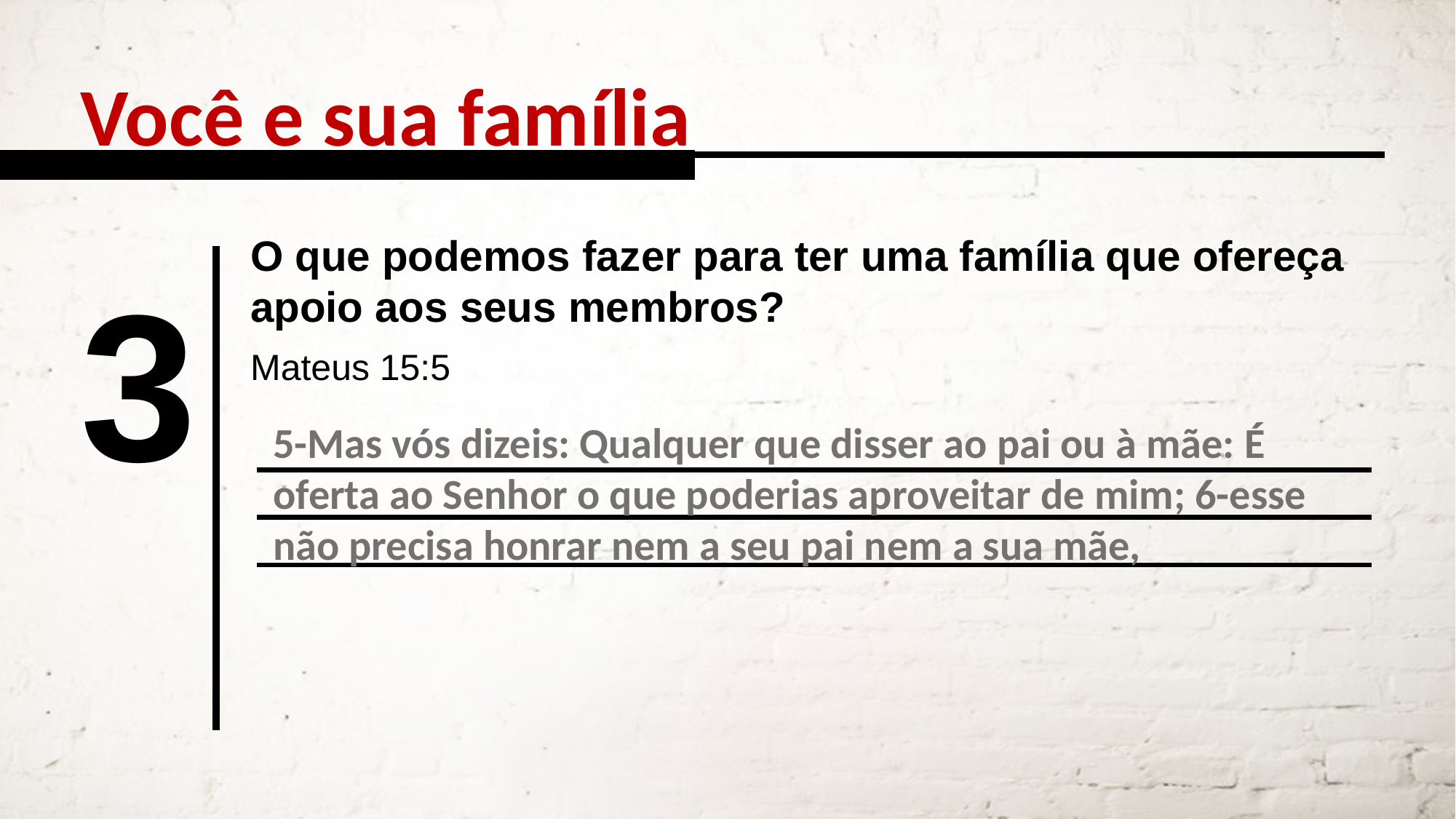

Você e sua família

O que podemos fazer para ter uma família que ofereça apoio aos seus membros?
3
Mateus 15:5
5-Mas vós dizeis: Qualquer que disser ao pai ou à mãe: É oferta ao Senhor o que poderias aproveitar de mim; 6-esse não precisa honrar nem a seu pai nem a sua mãe,